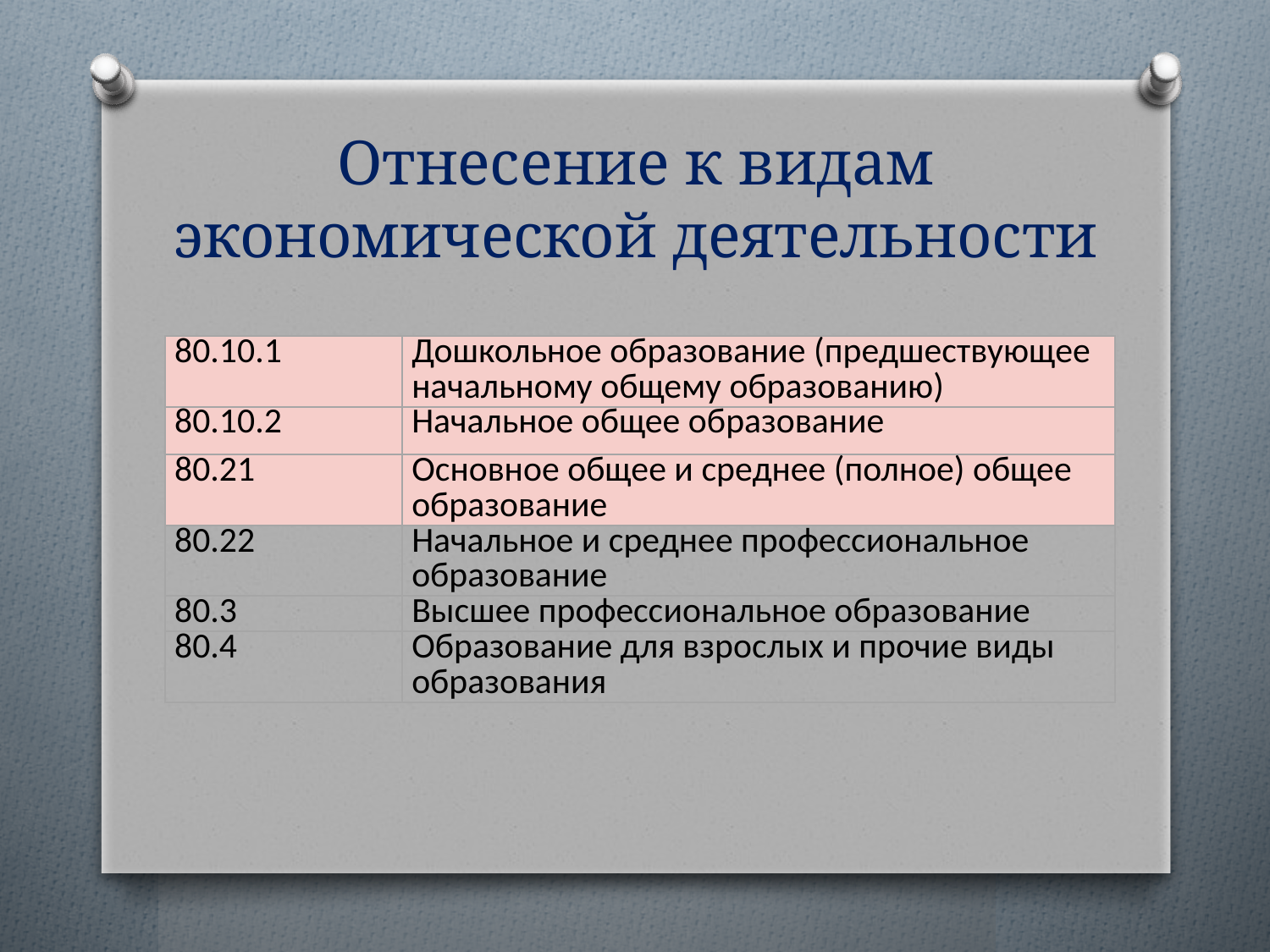

# Отнесение к видам экономической деятельности

| 80.10.1 | Дошкольное образование (предшествующее начальному общему образованию) |
| --- | --- |
| 80.10.2 | Начальное общее образование |
| 80.21 | Основное общее и среднее (полное) общее образование |
| 80.22 | Начальное и среднее профессиональное образование |
| 80.3 | Высшее профессиональное образование |
| 80.4 | Образование для взрослых и прочие виды образования |